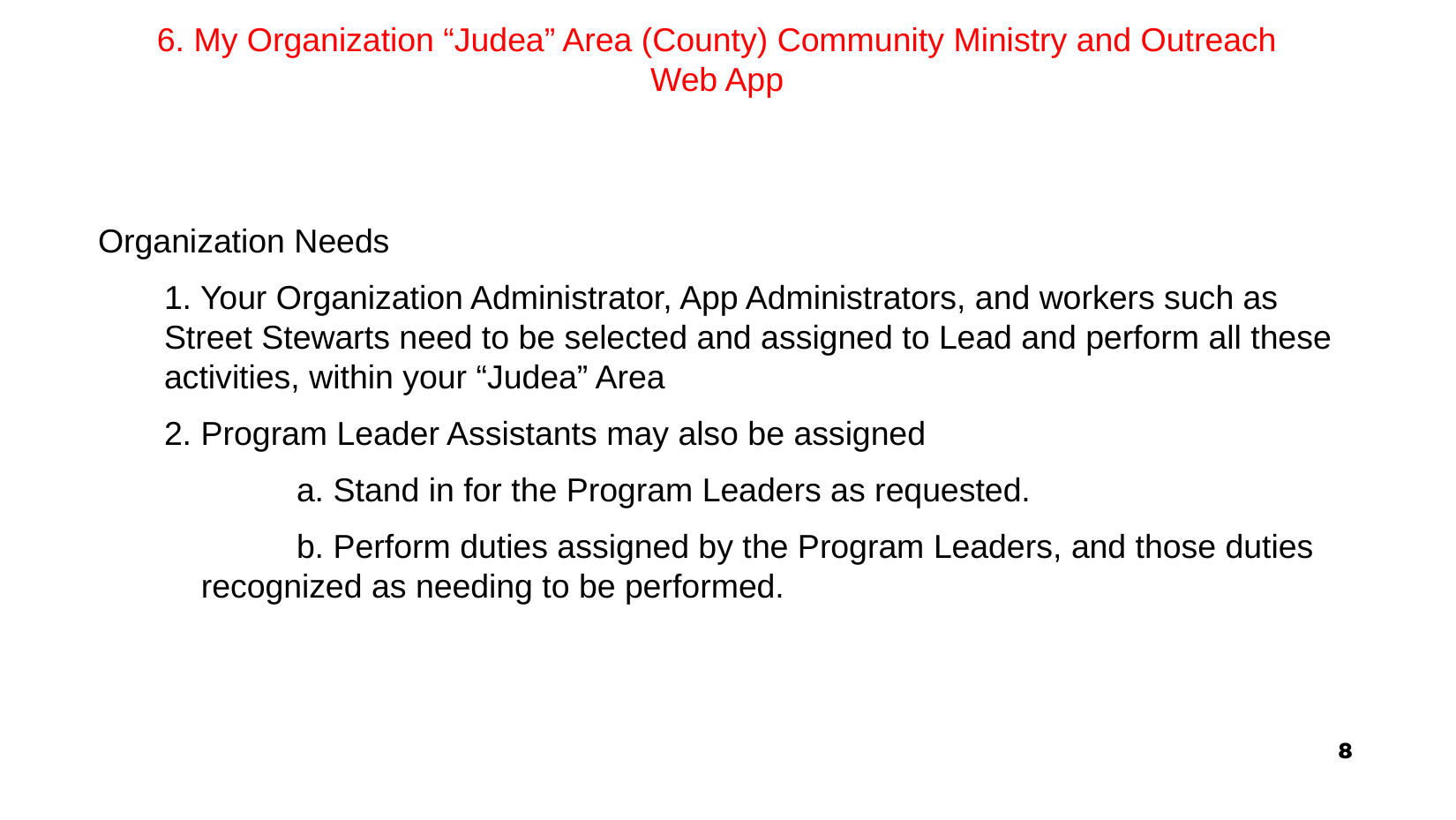

6. My Organization “Judea” Area (County) Community Ministry and Outreach Web App
Organization Needs
	1. Your Organization Administrator, App Administrators, and workers such as Street Stewarts need to be selected and assigned to Lead and perform all these activities, within your “Judea” Area
	2. Program Leader Assistants may also be assigned
		a. Stand in for the Program Leaders as requested.
		b. Perform duties assigned by the Program Leaders, and those duties	     recognized as needing to be performed.
8